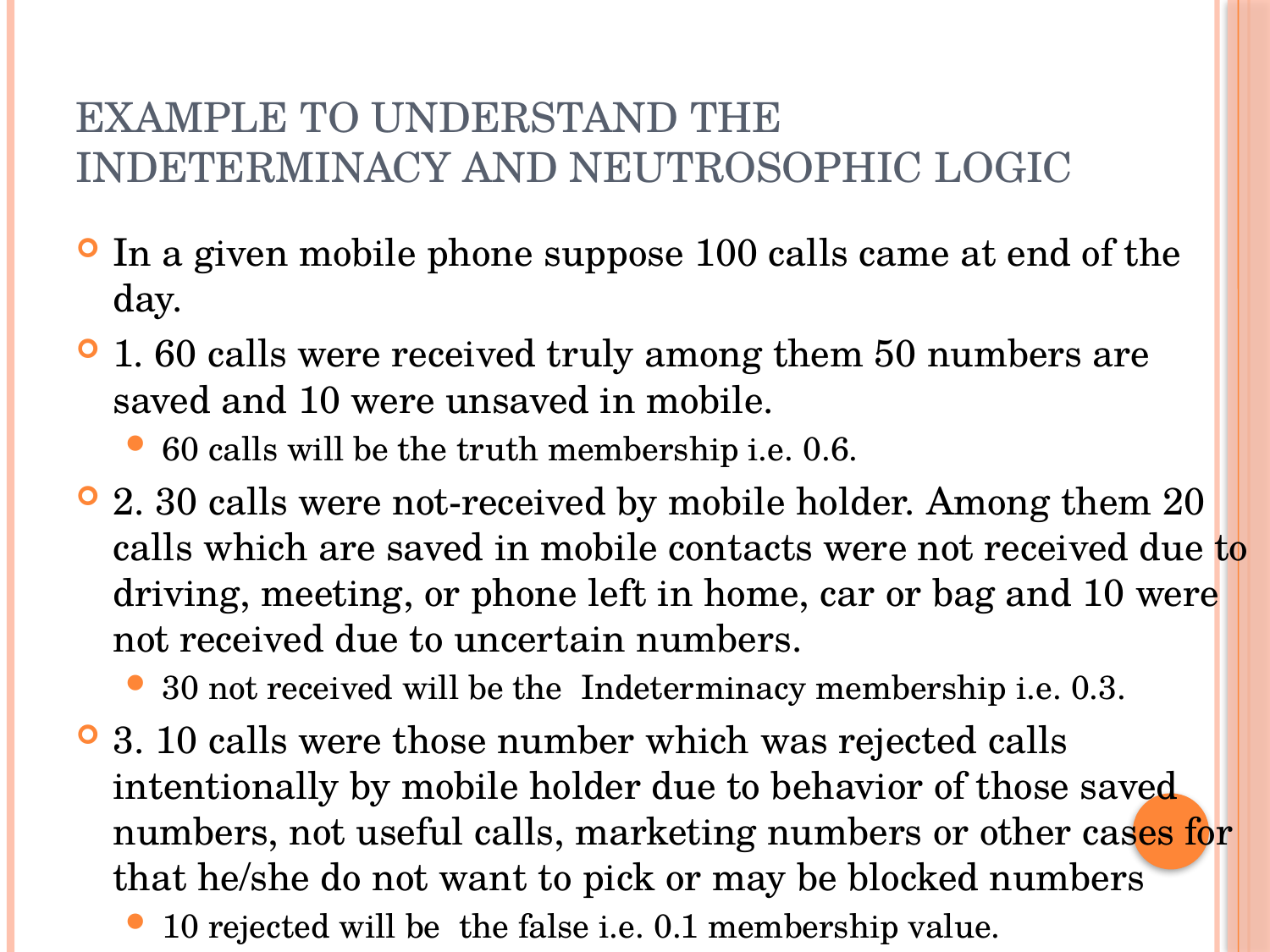

# example to understand the indeterminacy and neutrosophic logic
In a given mobile phone suppose 100 calls came at end of the day.
1. 60 calls were received truly among them 50 numbers are saved and 10 were unsaved in mobile.
60 calls will be the truth membership i.e. 0.6.
2. 30 calls were not-received by mobile holder. Among them 20 calls which are saved in mobile contacts were not received due to driving, meeting, or phone left in home, car or bag and 10 were not received due to uncertain numbers.
30 not received will be the  Indeterminacy membership i.e. 0.3.
3. 10 calls were those number which was rejected calls intentionally by mobile holder due to behavior of those saved numbers, not useful calls, marketing numbers or other cases for that he/she do not want to pick or may be blocked numbers
10 rejected will be  the false i.e. 0.1 membership value.